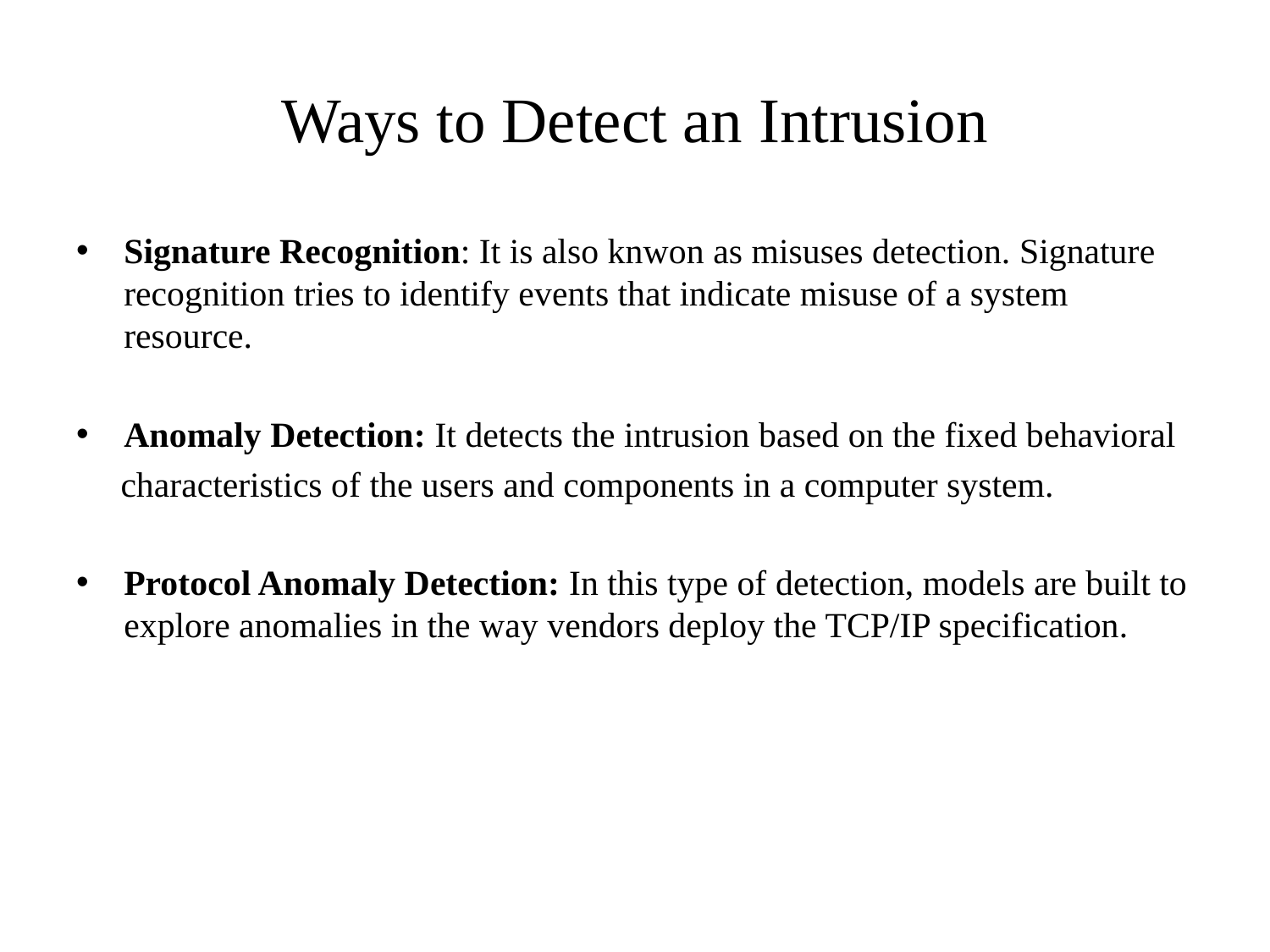

# Ways to Detect an Intrusion
Signature Recognition: It is also knwon as misuses detection. Signature recognition tries to identify events that indicate misuse of a system resource.

Anomaly Detection: It detects the intrusion based on the fixed behavioral
     characteristics of the users and components in a computer system.

Protocol Anomaly Detection: In this type of detection, models are built to explore anomalies in the way vendors deploy the TCP/IP specification.